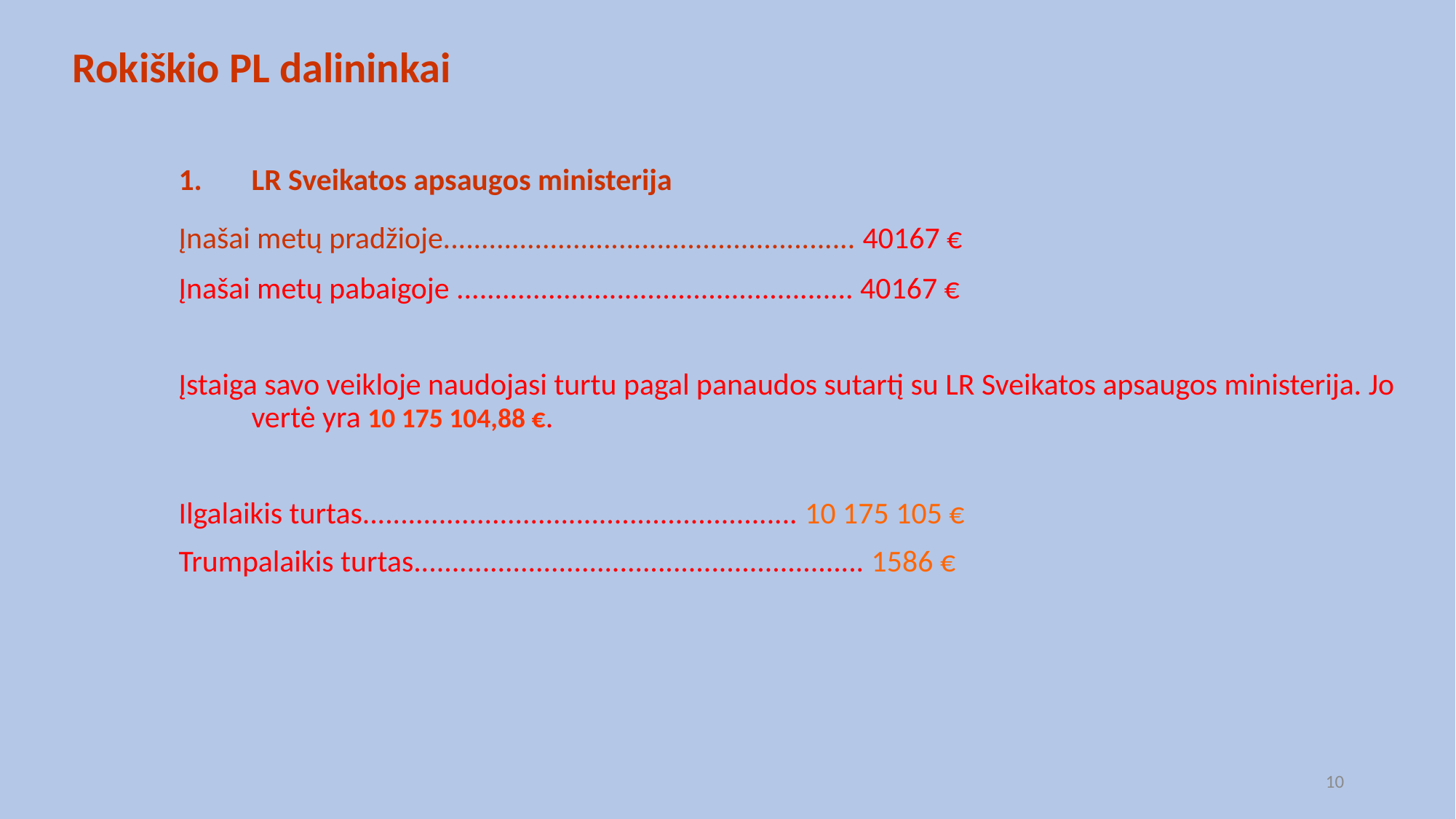

# Rokiškio PL dalininkai
LR Sveikatos apsaugos ministerija
Įnašai metų pradžioje...................................................... 40167 €
Įnašai metų pabaigoje .................................................... 40167 €

Įstaiga savo veikloje naudojasi turtu pagal panaudos sutartį su LR Sveikatos apsaugos ministerija. Jo vertė yra 10 175 104,88 €.

Ilgalaikis turtas......................................................... 10 175 105 €
Trumpalaikis turtas........................................................... 1586 €
10